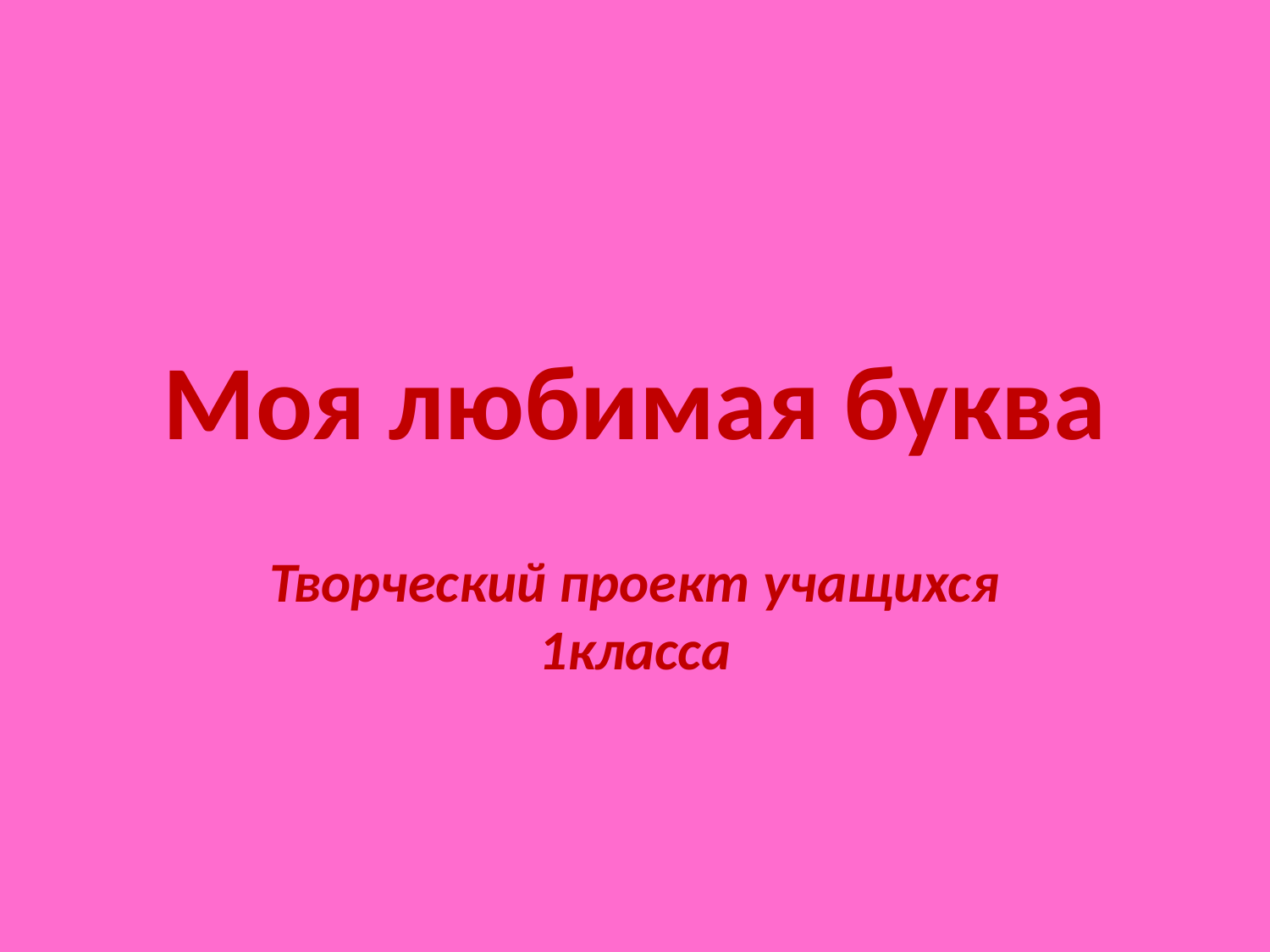

# Моя любимая буква
Творческий проект учащихся 1класса